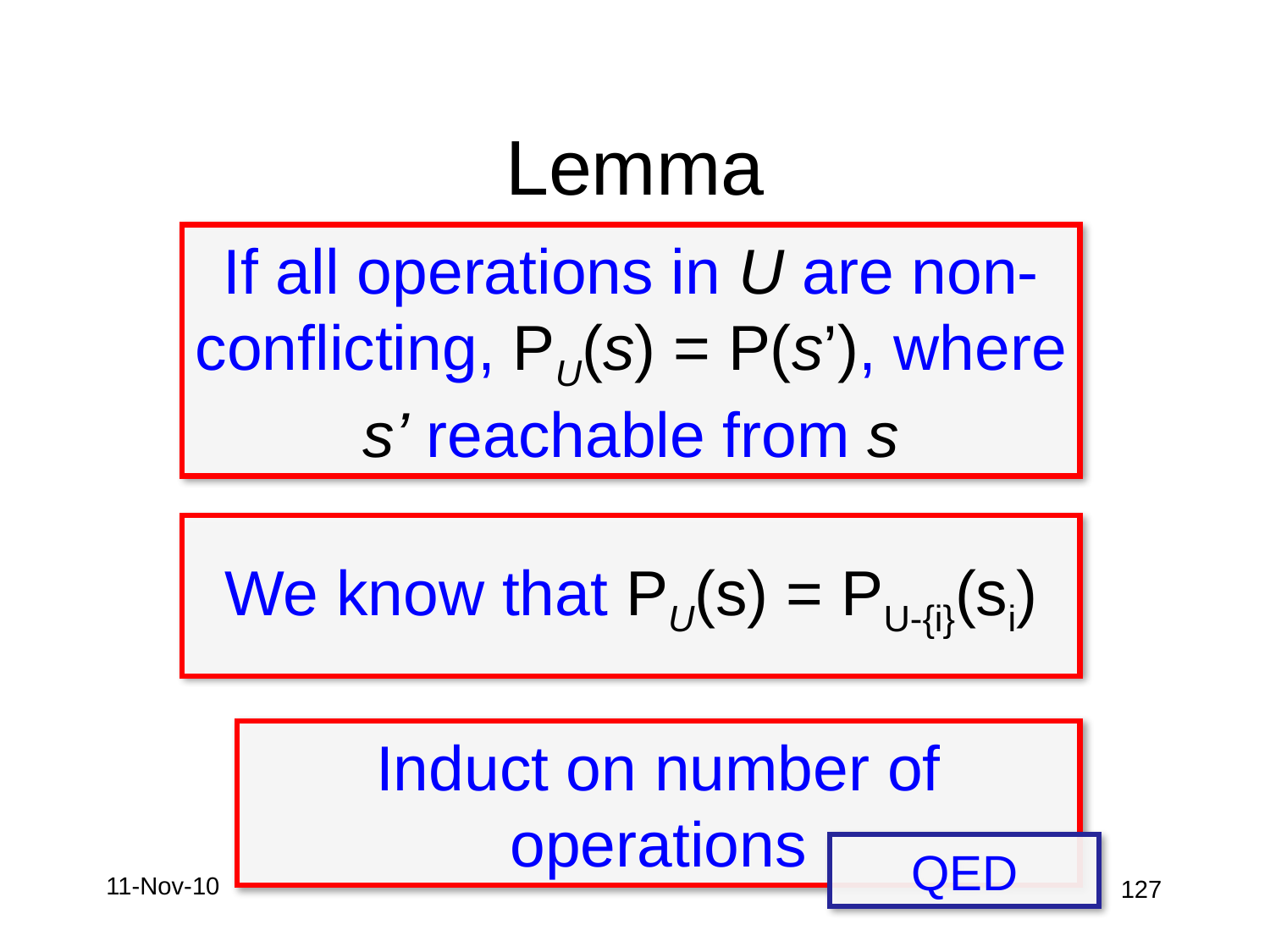

# Lemma
If all operations in U are non-conflicting, PU(s) = P(s’), where s’ reachable from s
We know that PU(s) = PU-{i}(si)
Induct on number of operations
QED
11-Nov-10
127